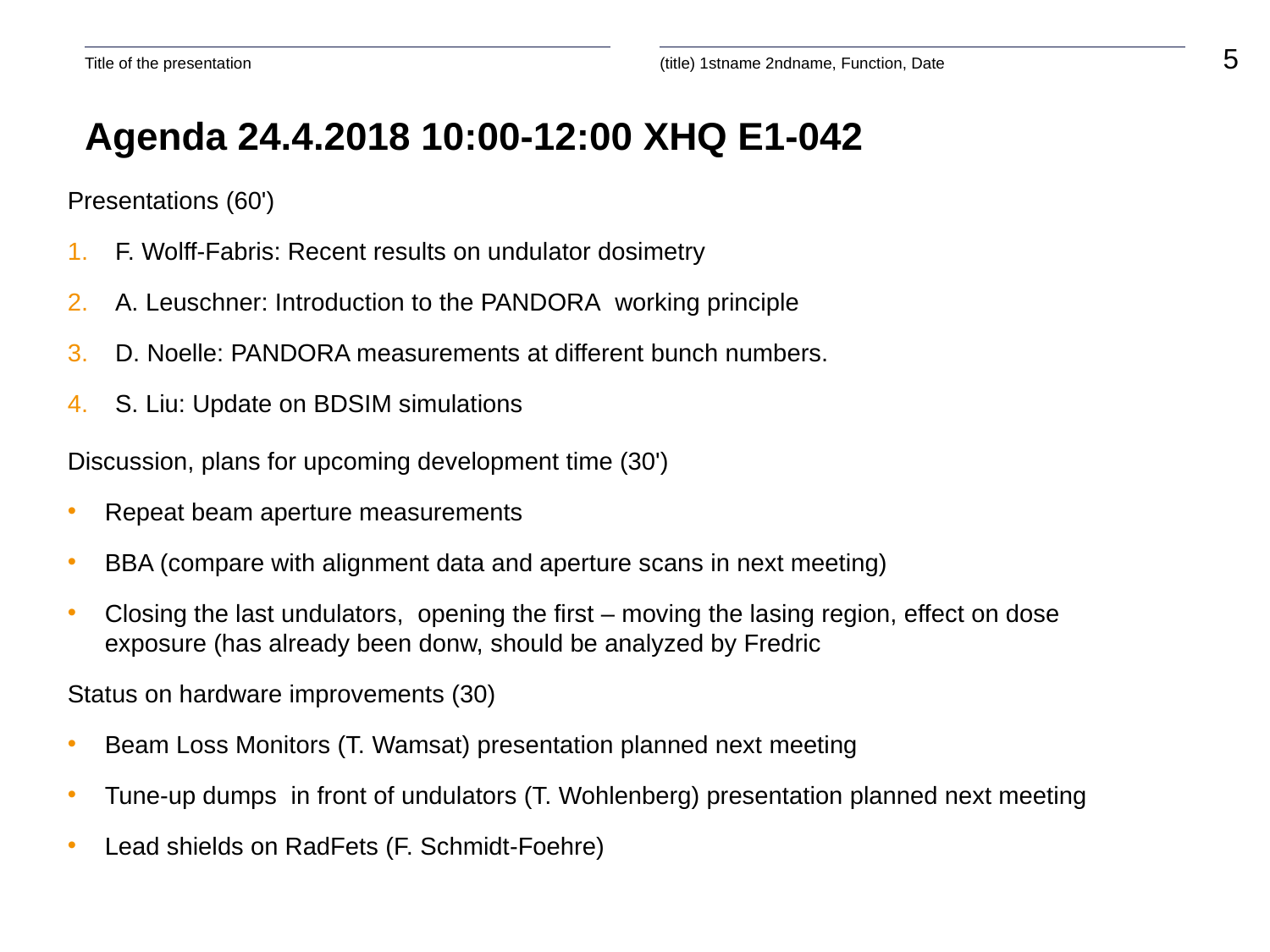

# Agenda 24.4.2018 10:00-12:00 XHQ E1-042
Presentations (60')
F. Wolff-Fabris: Recent results on undulator dosimetry
A. Leuschner: Introduction to the PANDORA  working principle
D. Noelle: PANDORA measurements at different bunch numbers.
S. Liu: Update on BDSIM simulations
Discussion, plans for upcoming development time (30')
Repeat beam aperture measurements
BBA (compare with alignment data and aperture scans in next meeting)
Closing the last undulators,  opening the first – moving the lasing region, effect on dose exposure (has already been donw, should be analyzed by Fredric
Status on hardware improvements (30)
Beam Loss Monitors (T. Wamsat) presentation planned next meeting
Tune-up dumps  in front of undulators (T. Wohlenberg) presentation planned next meeting
Lead shields on RadFets (F. Schmidt-Foehre)